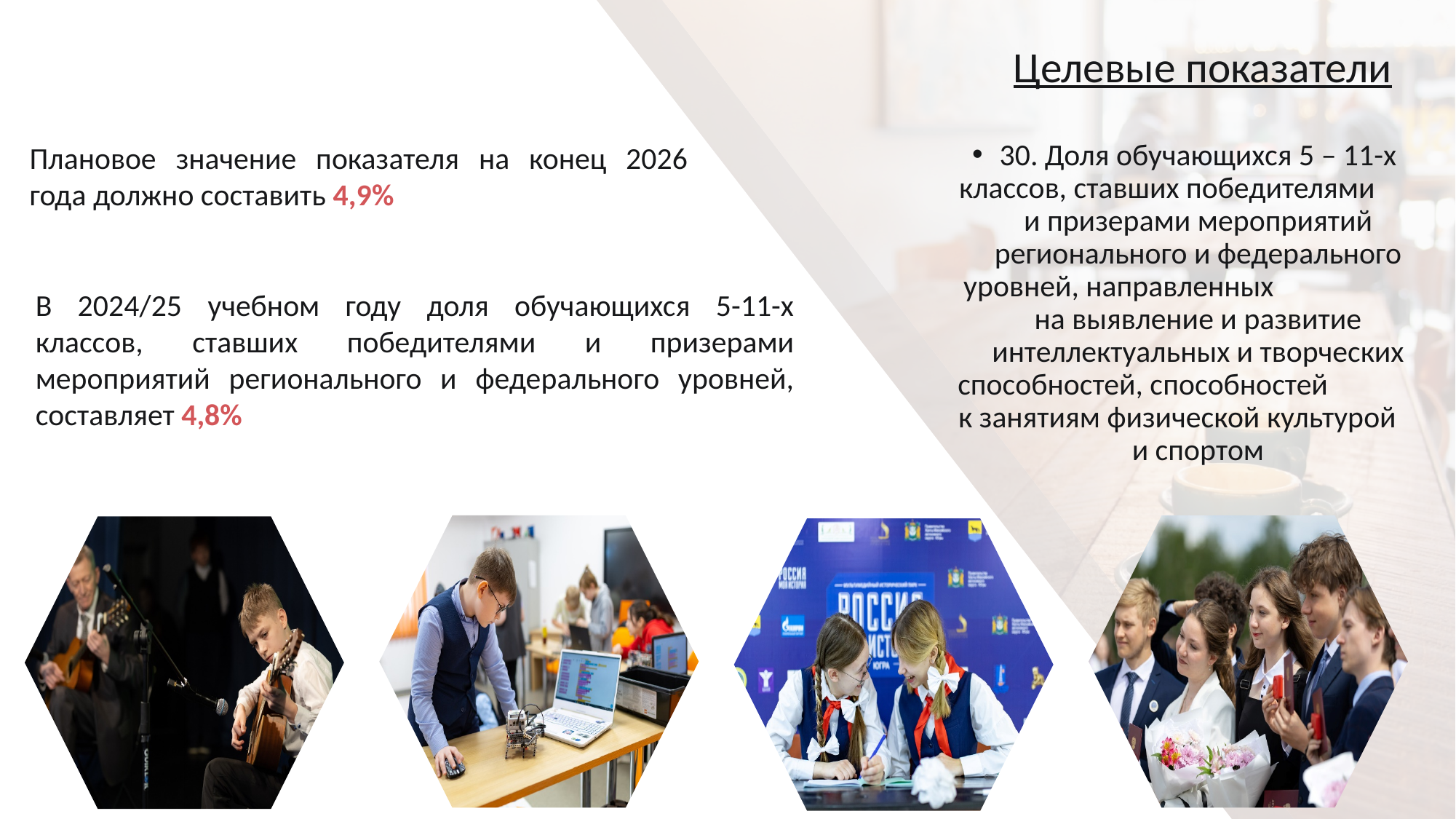

Целевые показатели
Плановое значение показателя на конец 2026 года должно составить 4,9%
30. Доля обучающихся 5 – 11-х классов, ставших победителями          и призерами мероприятий регионального и федерального уровней, направленных                        на выявление и развитие интеллектуальных и творческих способностей, способностей                 к занятиям физической культурой       и спортом
В 2024/25 учебном году доля обучающихся 5-11-х классов, ставших победителями и призерами мероприятий регионального и федерального уровней, составляет 4,8%